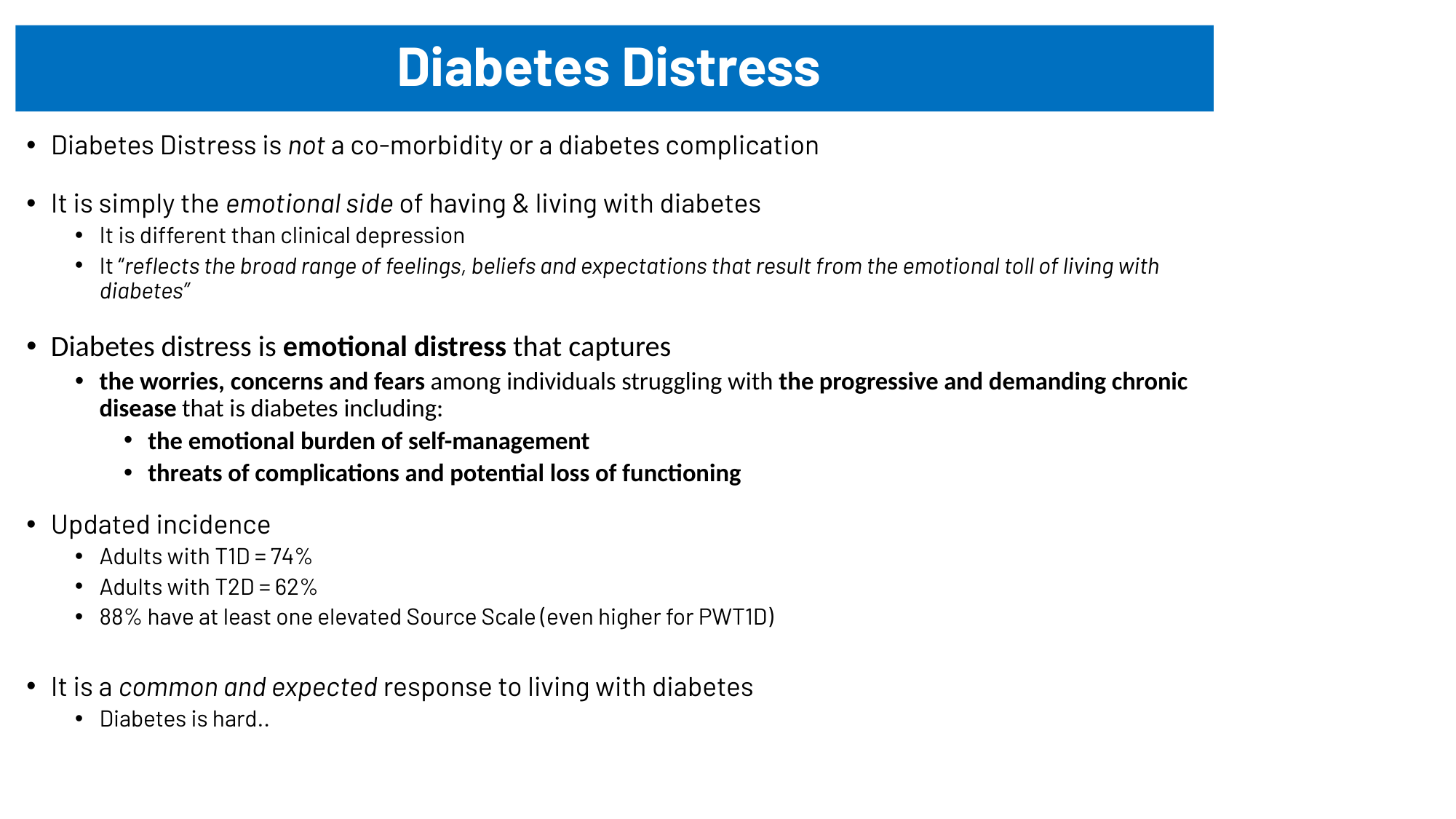

# Diabetes Distress
Diabetes Distress is not a co-morbidity or a diabetes complication

It is simply the emotional side of having & living with diabetes
It is different than clinical depression
It “reflects the broad range of feelings, beliefs and expectations that result from the emotional toll of living with diabetes”

Diabetes distress is emotional distress that captures
the worries, concerns and fears among individuals struggling with the progressive and demanding chronic disease that is diabetes including:
the emotional burden of self-management
threats of complications and potential loss of functioning

Updated incidence
Adults with T1D = 74%
Adults with T2D = 62%
88% have at least one elevated Source Scale (even higher for PWT1D)

It is a common and expected response to living with diabetes
Diabetes is hard..